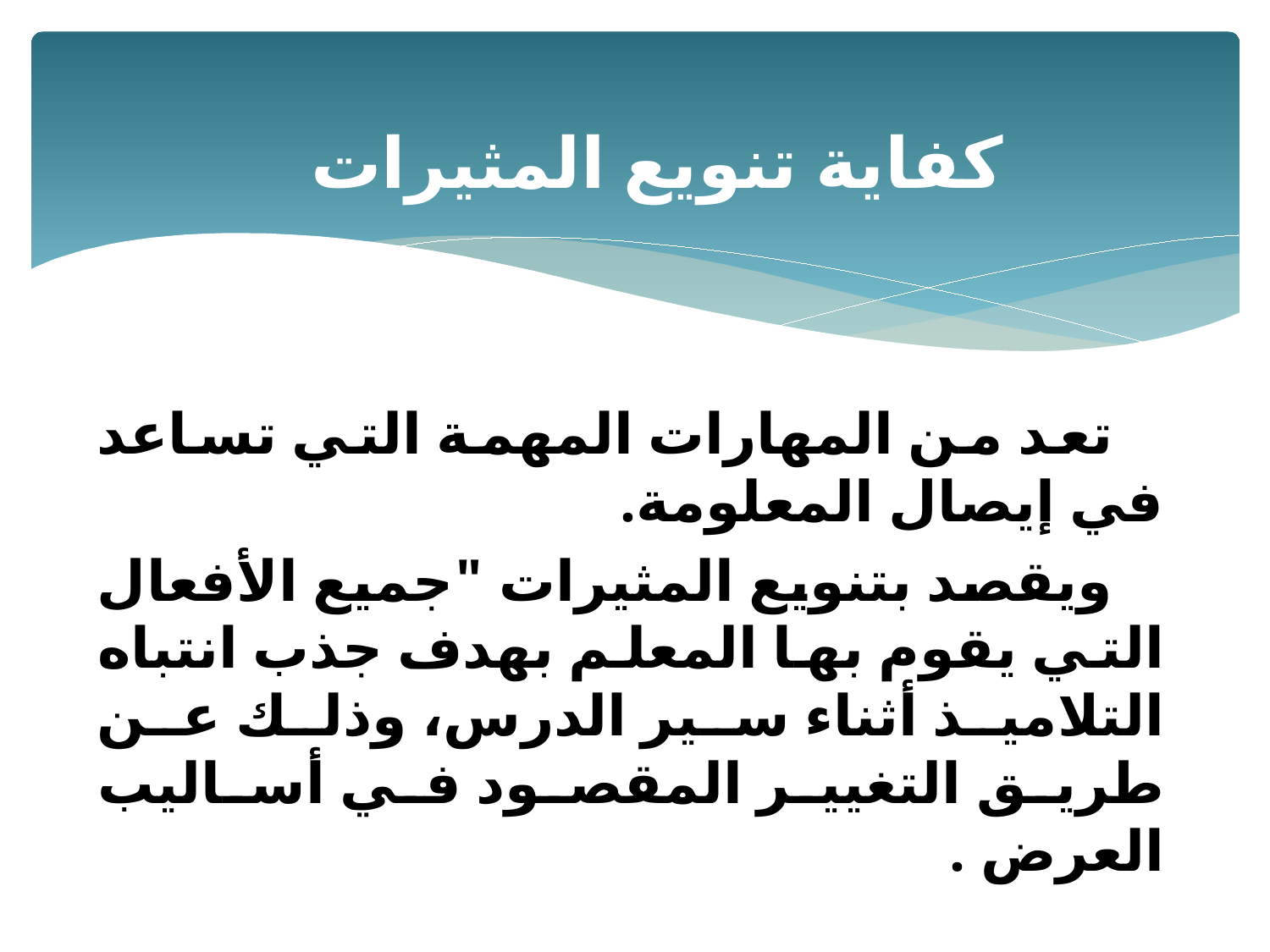

كفاية تنويع المثيرات
تعد من المهارات المهمة التي تساعد في إيصال المعلومة.
ويقصد بتنويع المثيرات "جميع الأفعال التي يقوم بها المعلم بهدف جذب انتباه التلاميذ أثناء سير الدرس، وذلك عن طريق التغيير المقصود في أساليب العرض .